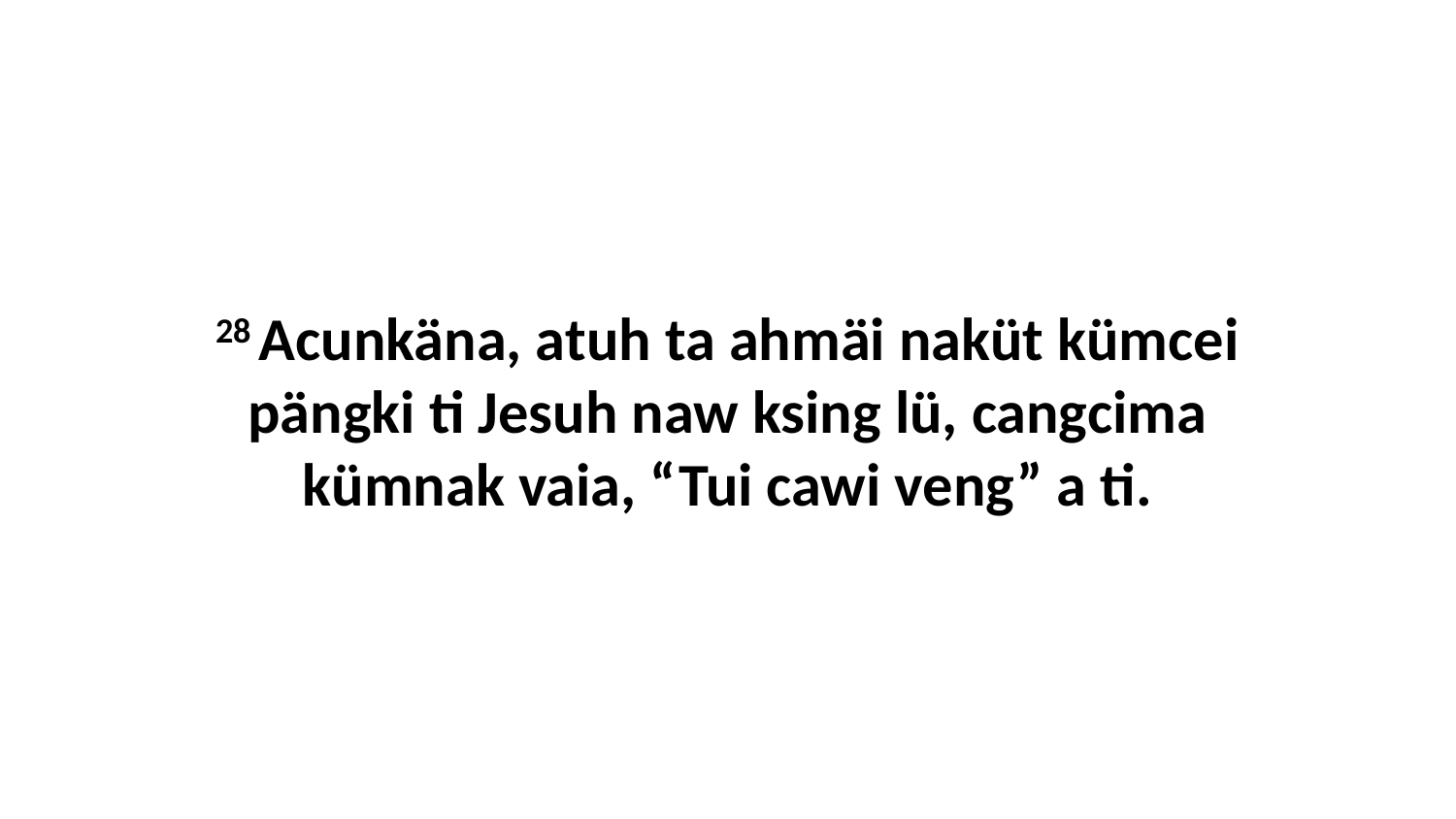

28 Acunkäna, atuh ta ahmäi naküt kümcei pängki ti Jesuh naw ksing lü, cangcima kümnak vaia, “Tui cawi veng” a ti.